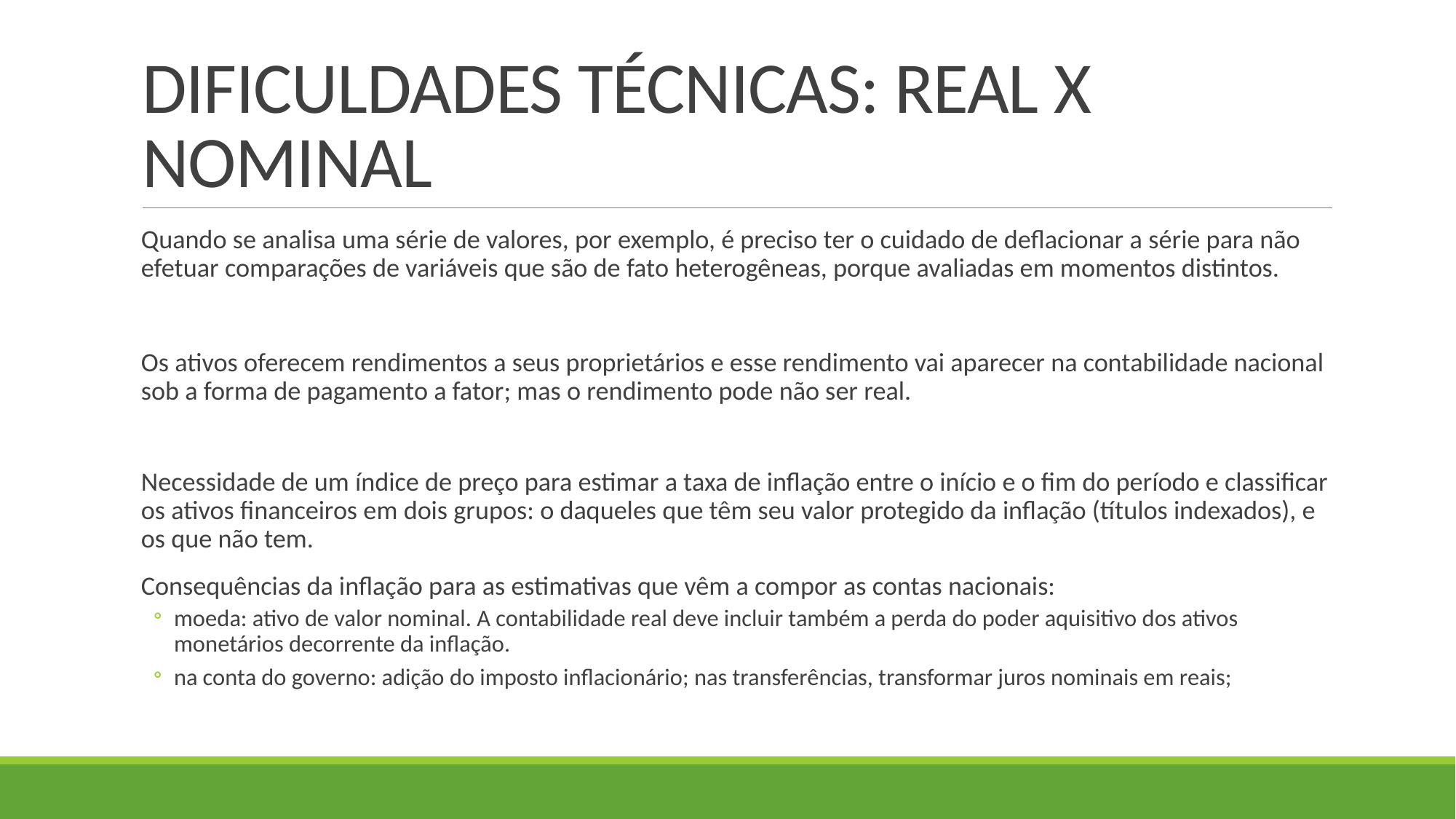

# DIFICULDADES TÉCNICAS: REAL X NOMINAL
Quando se analisa uma série de valores, por exemplo, é preciso ter o cuidado de deflacionar a série para não efetuar comparações de variáveis que são de fato heterogêneas, porque avaliadas em momentos distintos.

Os ativos oferecem rendimentos a seus proprietários e esse rendimento vai aparecer na contabilidade nacional sob a forma de pagamento a fator; mas o rendimento pode não ser real.

Necessidade de um índice de preço para estimar a taxa de inflação entre o início e o fim do período e classificar os ativos financeiros em dois grupos: o daqueles que têm seu valor protegido da inflação (títulos indexados), e os que não tem.
Consequências da inflação para as estimativas que vêm a compor as contas nacionais:
moeda: ativo de valor nominal. A contabilidade real deve incluir também a perda do poder aquisitivo dos ativos monetários decorrente da inflação.
na conta do governo: adição do imposto inflacionário; nas transferências, transformar juros nominais em reais;